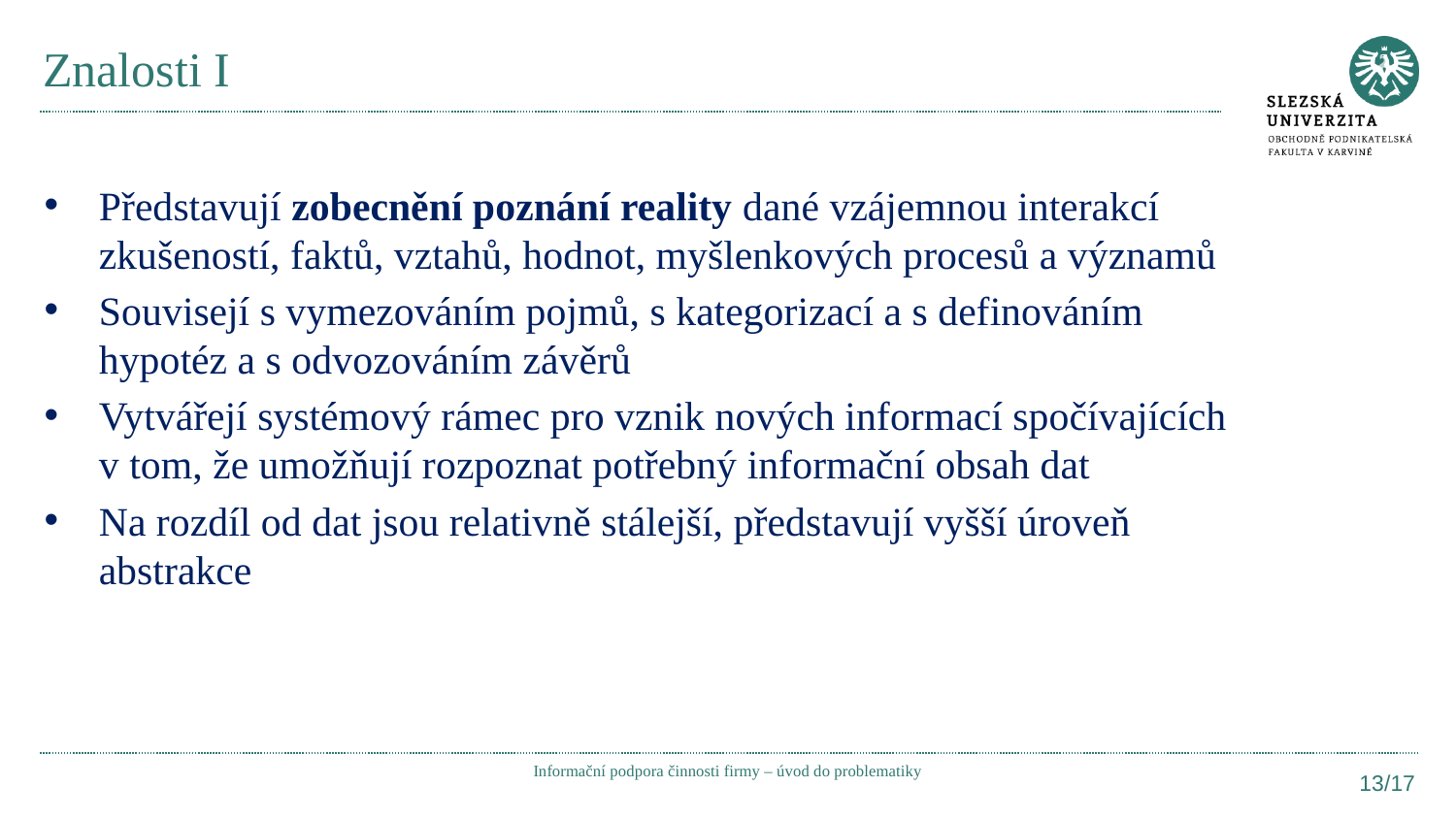

# Znalosti I

Představují zobecnění poznání reality dané vzájemnou interakcí zkušeností, faktů, vztahů, hodnot, myšlenkových procesů a významů
Souvisejí s vymezováním pojmů, s kategorizací a s definováním hypotéz a s odvozováním závěrů
Vytvářejí systémový rámec pro vznik nových informací spočívajících v tom, že umožňují rozpoznat potřebný informační obsah dat
Na rozdíl od dat jsou relativně stálejší, představují vyšší úroveň abstrakce

Informační podpora činnosti firmy – úvod do problematiky
13/17